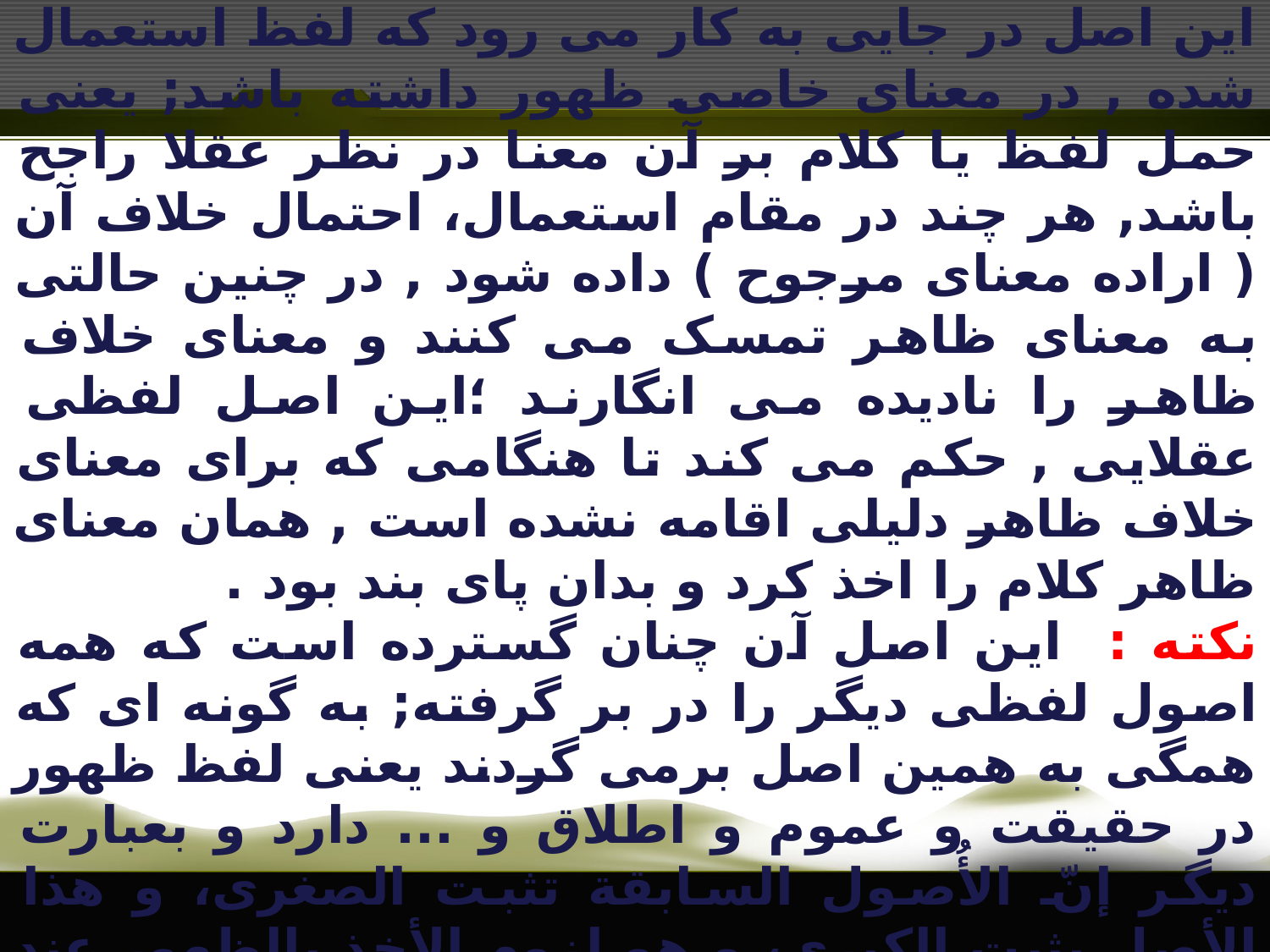

اصالة الظهور
این اصل در جايى به کار مى رود که لفظ استعمال شده , در معناى خاصى ظهور داشته باشد; يعنى حمل لفظ يا کلام بر آن معنا در نظر عقلا راجح باشد, هر چند در مقام استعمال، احتمال خلاف آن ( اراده معناى مرجوح ) داده شود , در چنين حالتى به معناى ظاهر تمسک مى کنند و معناى خلاف ظاهر را ناديده مى انگارند ؛اين اصل لفظى عقلايى , حکم مى کند تا هنگامى که براى معناى خلاف ظاهر دليلى اقامه نشده است , همان معناى ظاهر کلام را اخذ کرد و بدان پاى بند بود .
نکته :  اين اصل آن چنان گسترده است که همه اصول لفظى ديگر را در بر گرفته; به گونه اى که همگى به همين اصل برمى گردند یعنی لفظ ظهور در حقیقت و عموم و اطلاق و ... دارد و بعبارت دیگر إنّ الأُصول السابقة تثبت الصغرى، و هذا الأصل يثبت الكبرى، و هو لزوم الأخذ بالظهور عند العقلاء